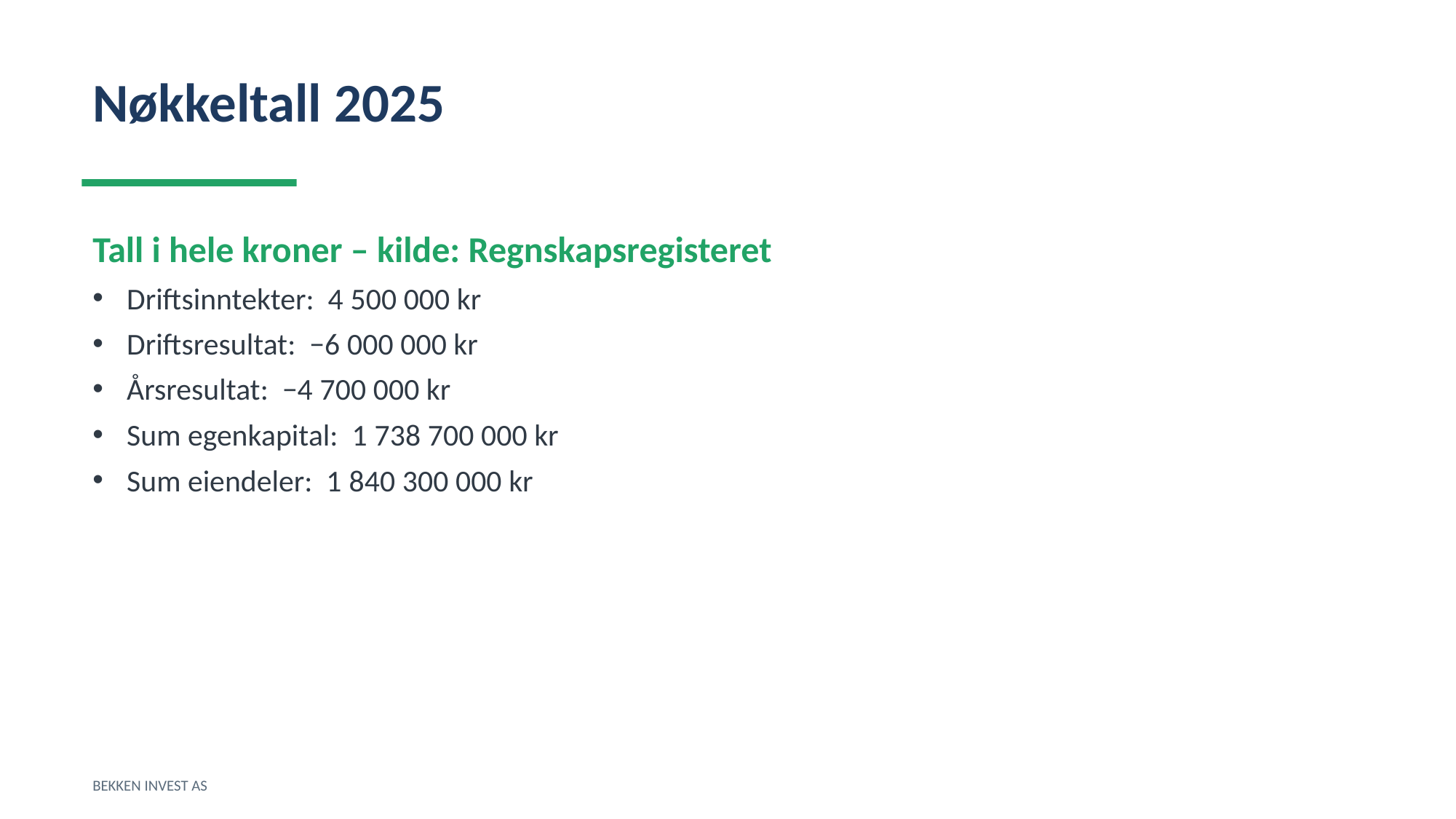

Nøkkeltall 2025

Tall i hele kroner – kilde: Regnskapsregisteret
Driftsinntekter:  4 500 000 kr
Driftsresultat:  −6 000 000 kr
Årsresultat:  −4 700 000 kr
Sum egenkapital:  1 738 700 000 kr
Sum eiendeler:  1 840 300 000 kr
BEKKEN INVEST AS